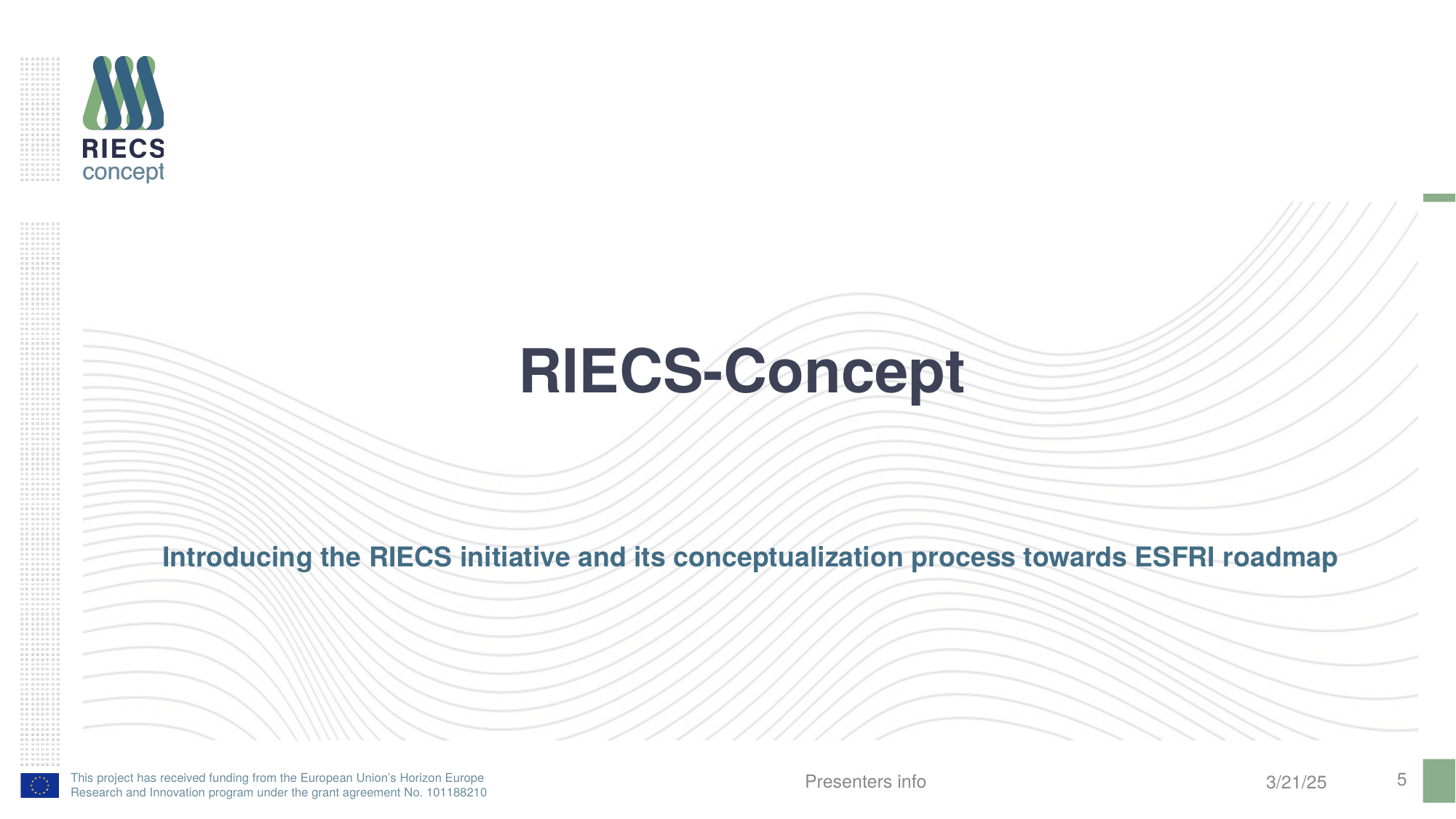

# RIECS-Concept
Introducing the RIECS initiative and its conceptualization process towards ESFRI roadmap
Presenters info
5
3/21/25